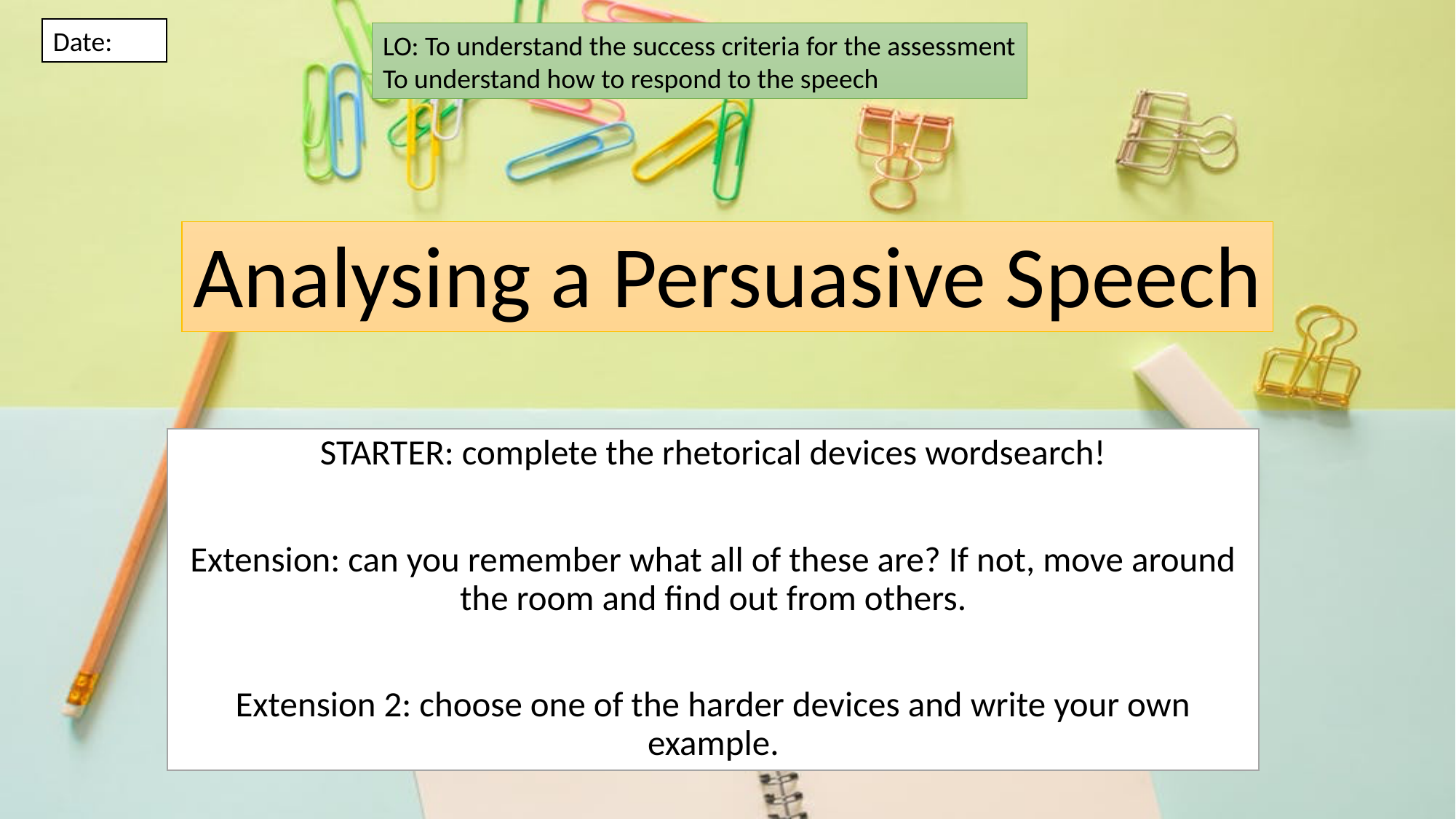

Date:
LO: To understand the success criteria for the assessment
To understand how to respond to the speech
# Analysing a Persuasive Speech
STARTER: complete the rhetorical devices wordsearch!

Extension: can you remember what all of these are? If not, move around the room and find out from others.

Extension 2: choose one of the harder devices and write your own example.